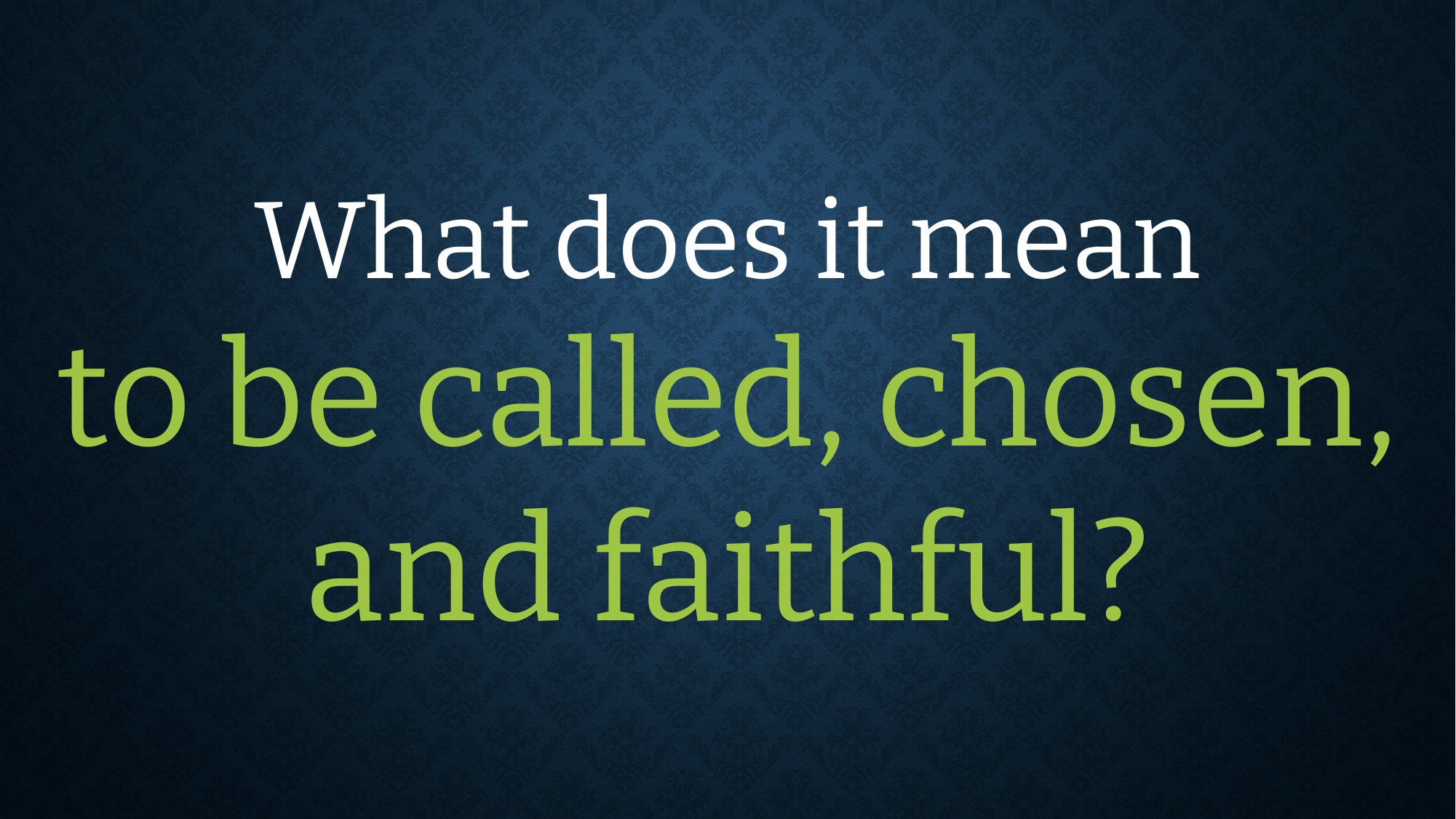

What does it mean
to be called, chosen, and faithful?